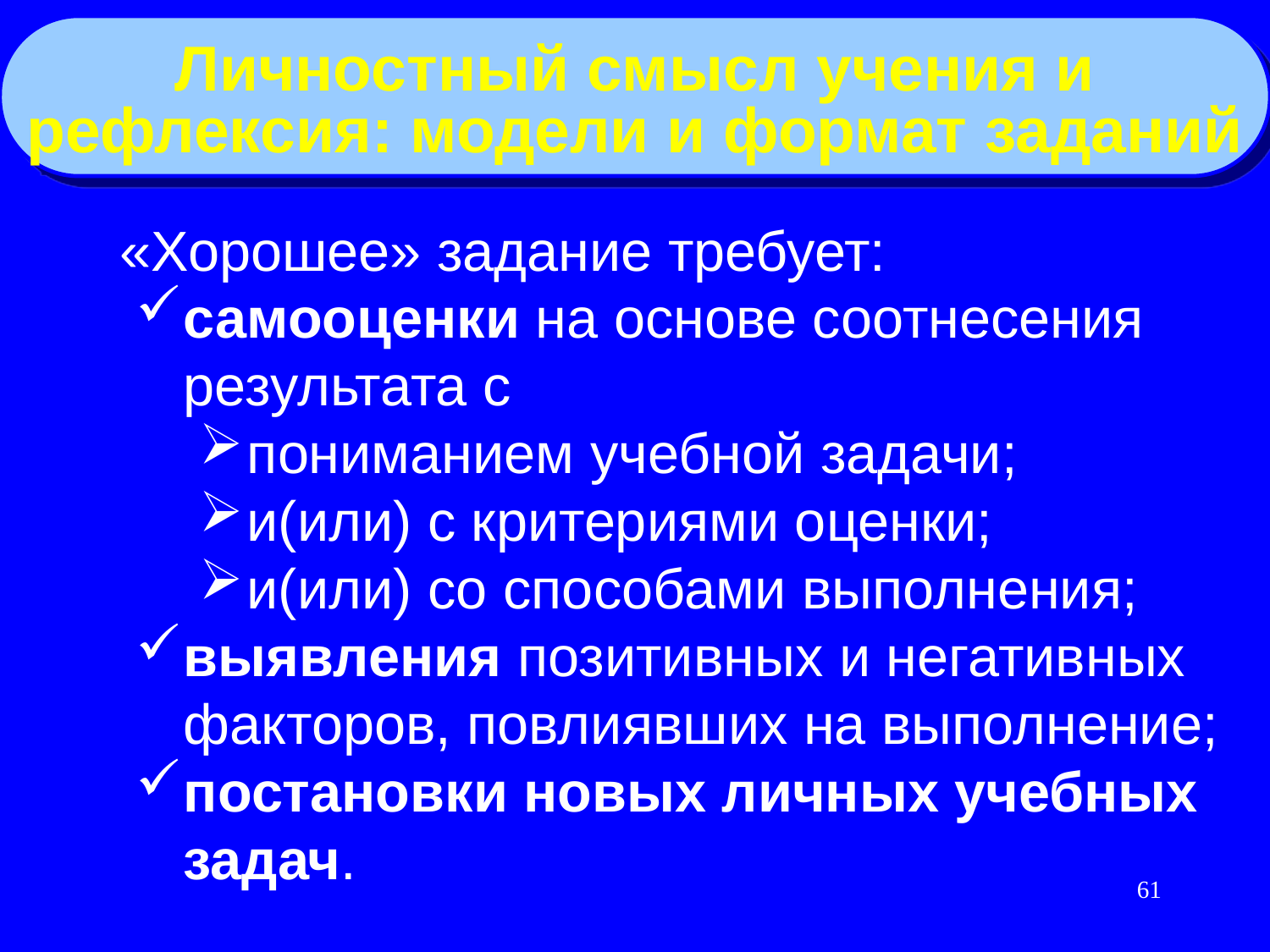

Личностный смысл учения и
рефлексия: модели и формат заданий
	«Хорошее» задание требует:
самооценки на основе соотнесения результата с
пониманием учебной задачи;
и(или) с критериями оценки;
и(или) со способами выполнения;
выявления позитивных и негативных факторов, повлиявших на выполнение;
постановки новых личных учебных задач.
61